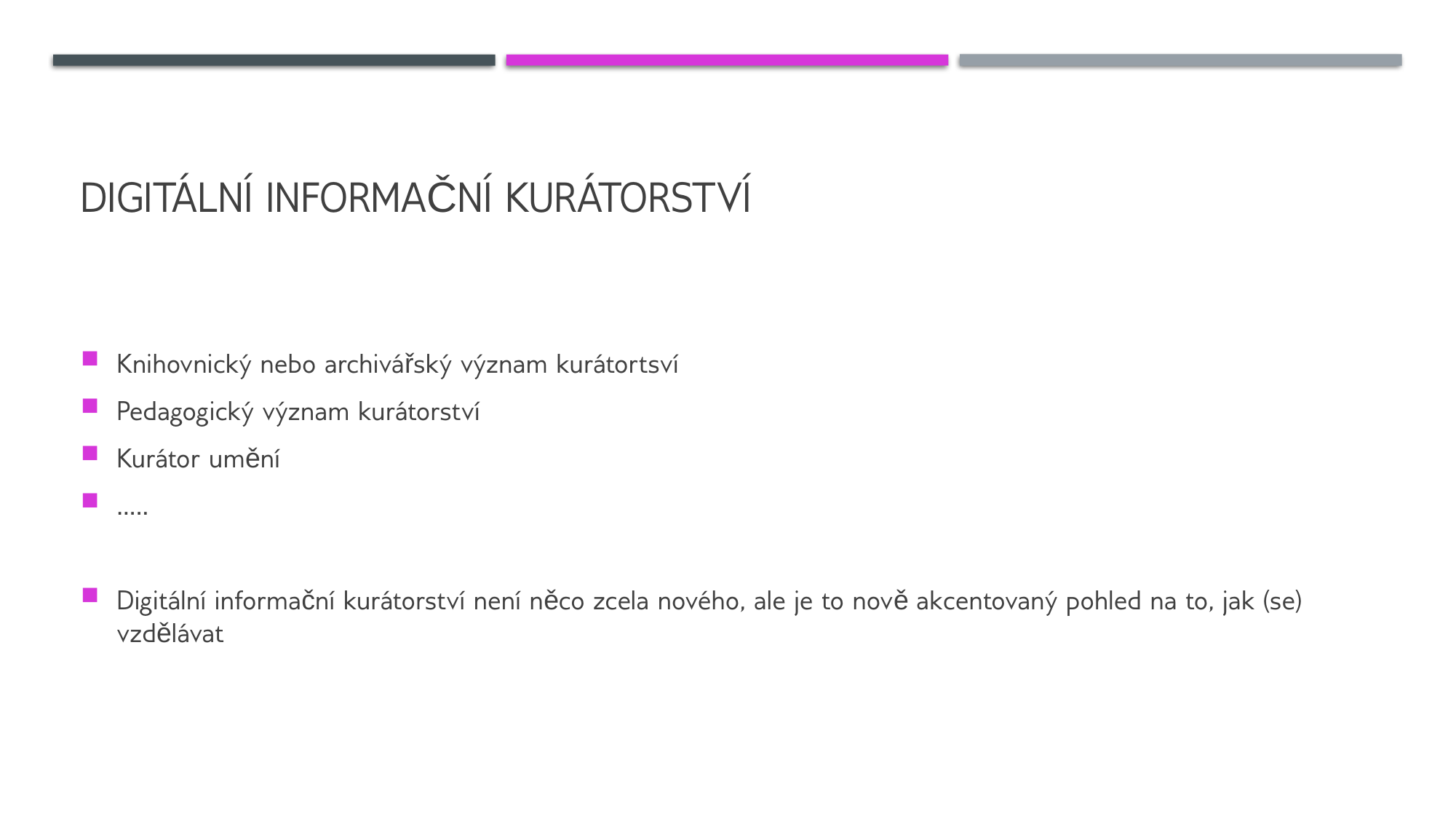

# Digitální informační kurátorství
Knihovnický nebo archivářský význam kurátortsví
Pedagogický význam kurátorství
Kurátor umění
…..

Digitální informační kurátorství není něco zcela nového, ale je to nově akcentovaný pohled na to, jak (se) vzdělávat